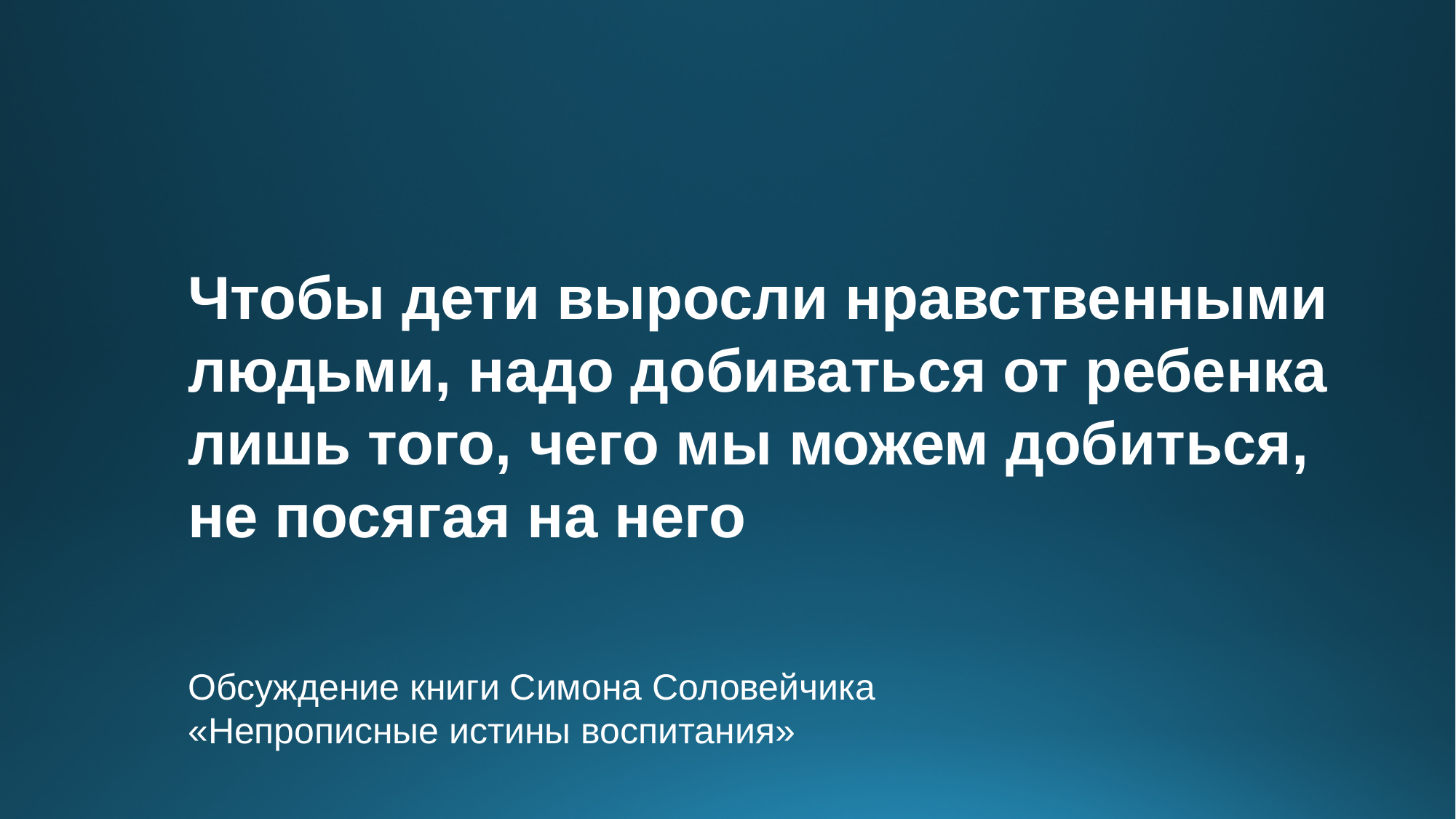

Чтобы дети выросли нравственными людьми, надо добиваться от ребенка лишь того, чего мы можем добиться, не посягая на него
Обсуждение книги Симона Соловейчика
«Непрописные истины воспитания»